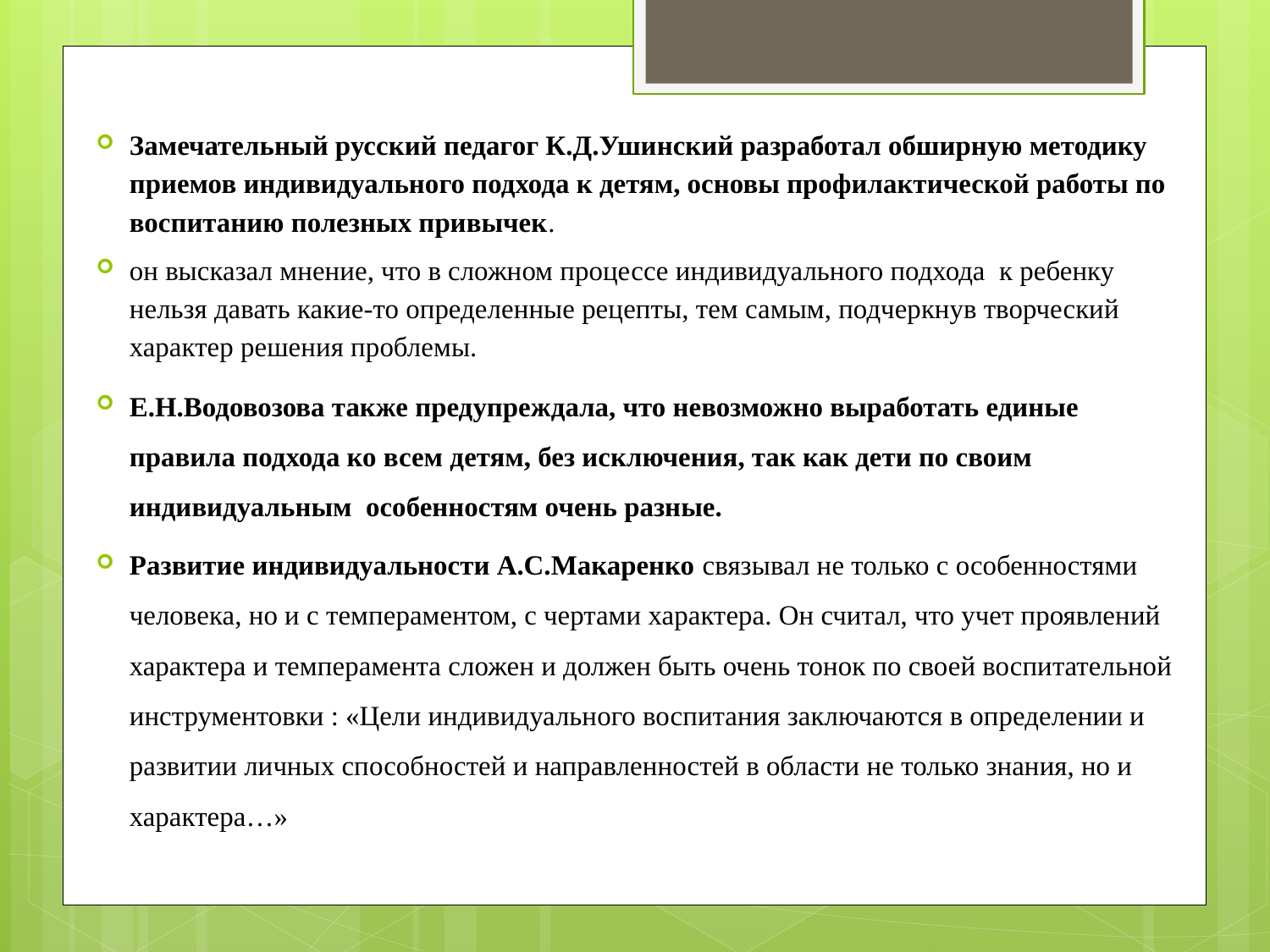

Замечательный русский педагог К.Д.Ушинский разработал обширную методику приемов индивидуального подхода к детям, основы профилактической работы по воспитанию полезных привычек.
он высказал мнение, что в сложном процессе индивидуального подхода  к ребенку нельзя давать какие-то определенные рецепты, тем самым, подчеркнув творческий характер решения проблемы.
Е.Н.Водовозова также предупреждала, что невозможно выработать единые правила подхода ко всем детям, без исключения, так как дети по своим индивидуальным  особенностям очень разные.
Развитие индивидуальности А.С.Макаренко связывал не только с особенностями человека, но и с темпераментом, с чертами характера. Он считал, что учет проявлений характера и темперамента сложен и должен быть очень тонок по своей воспитательной инструментовки : «Цели индивидуального воспитания заключаются в определении и развитии личных способностей и направленностей в области не только знания, но и характера…»